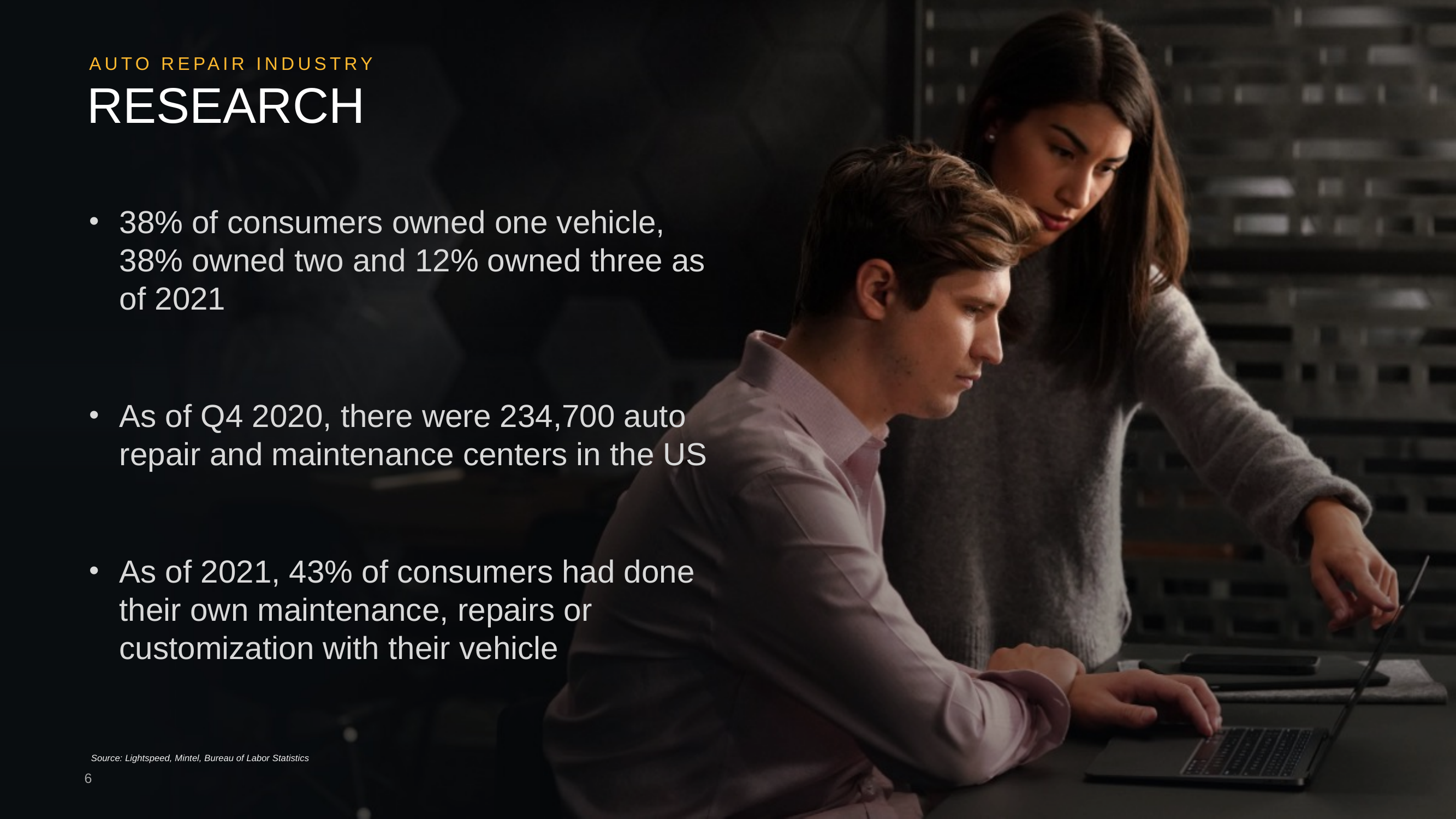

AUTO REPAIR INDUSTRY
# RESEARCH
38% of consumers owned one vehicle, 38% owned two and 12% owned three as of 2021

As of Q4 2020, there were 234,700 auto repair and maintenance centers in the US

As of 2021, 43% of consumers had done their own maintenance, repairs or customization with their vehicle
Source: Lightspeed, Mintel, Bureau of Labor Statistics